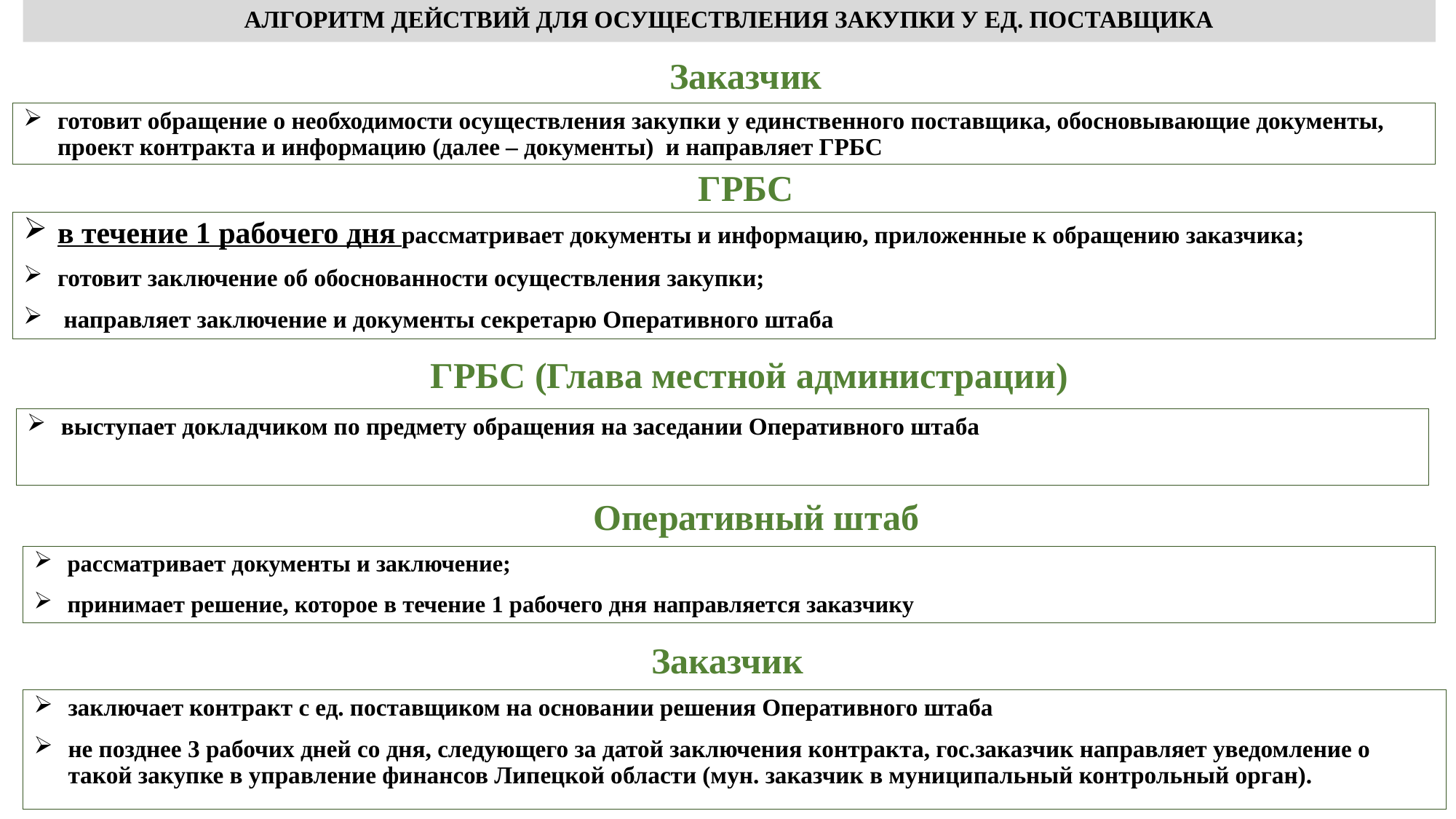

# АЛГОРИТМ ДЕЙСТВИЙ ДЛЯ ОСУЩЕСТВЛЕНИЯ ЗАКУПКИ У ЕД. ПОСТАВЩИКА
Заказчик
готовит обращение о необходимости осуществления закупки у единственного поставщика, обосновывающие документы, проект контракта и информацию (далее – документы)  и направляет ГРБС
ГРБС
в течение 1 рабочего дня рассматривает документы и информацию, приложенные к обращению заказчика;
готовит заключение об обоснованности осуществления закупки;
 направляет заключение и документы секретарю Оперативного штаба

ГРБС (Глава местной администрации)
выступает докладчиком по предмету обращения на заседании Оперативного штаба
Оперативный штаб
рассматривает документы и заключение;
принимает решение, которое в течение 1 рабочего дня направляется заказчику
Заказчик
заключает контракт с ед. поставщиком на основании решения Оперативного штаба
не позднее 3 рабочих дней со дня, следующего за датой заключения контракта, гос.заказчик направляет уведомление о такой закупке в управление финансов Липецкой области (мун. заказчик в муниципальный контрольный орган).